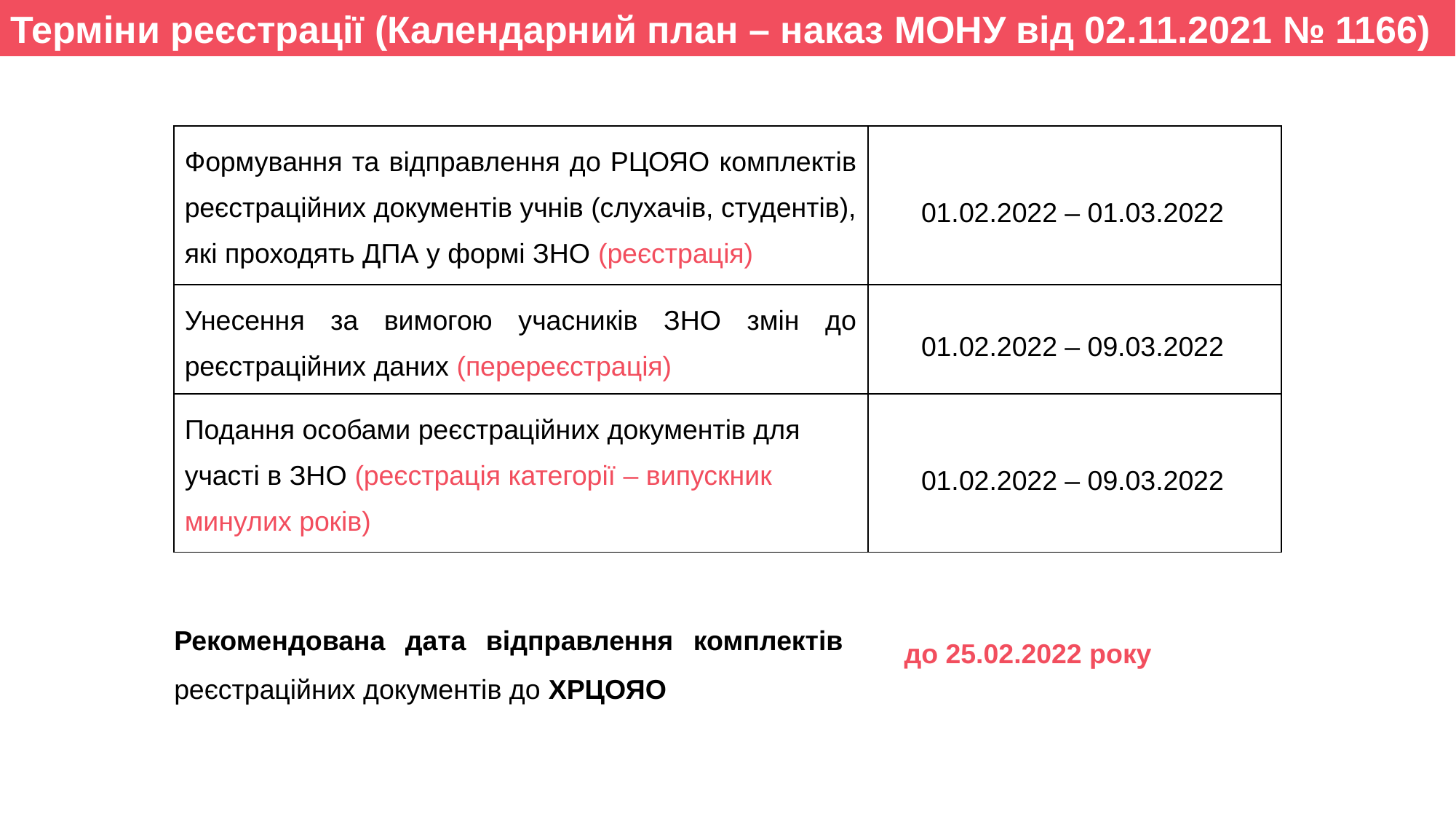

Терміни реєстрації (Календарний план – наказ МОНУ від 02.11.2021 № 1166)
| Формування та відправлення до РЦОЯО комплектів реєстраційних документів учнів (слухачів, студентів), які проходять ДПА у формі ЗНО (реєстрація) | 01.02.2022 – 01.03.2022 |
| --- | --- |
| Унесення за вимогою учасників ЗНО змін до реєстраційних даних (перереєстрація) | 01.02.2022 – 09.03.2022 |
| Подання особами реєстраційних документів для участі в ЗНО (реєстрація категорії – випускник минулих років) | 01.02.2022 – 09.03.2022 |
Рекомендована дата відправлення комплектів реєстраційних документів до ХРЦОЯО
до 25.02.2022 року